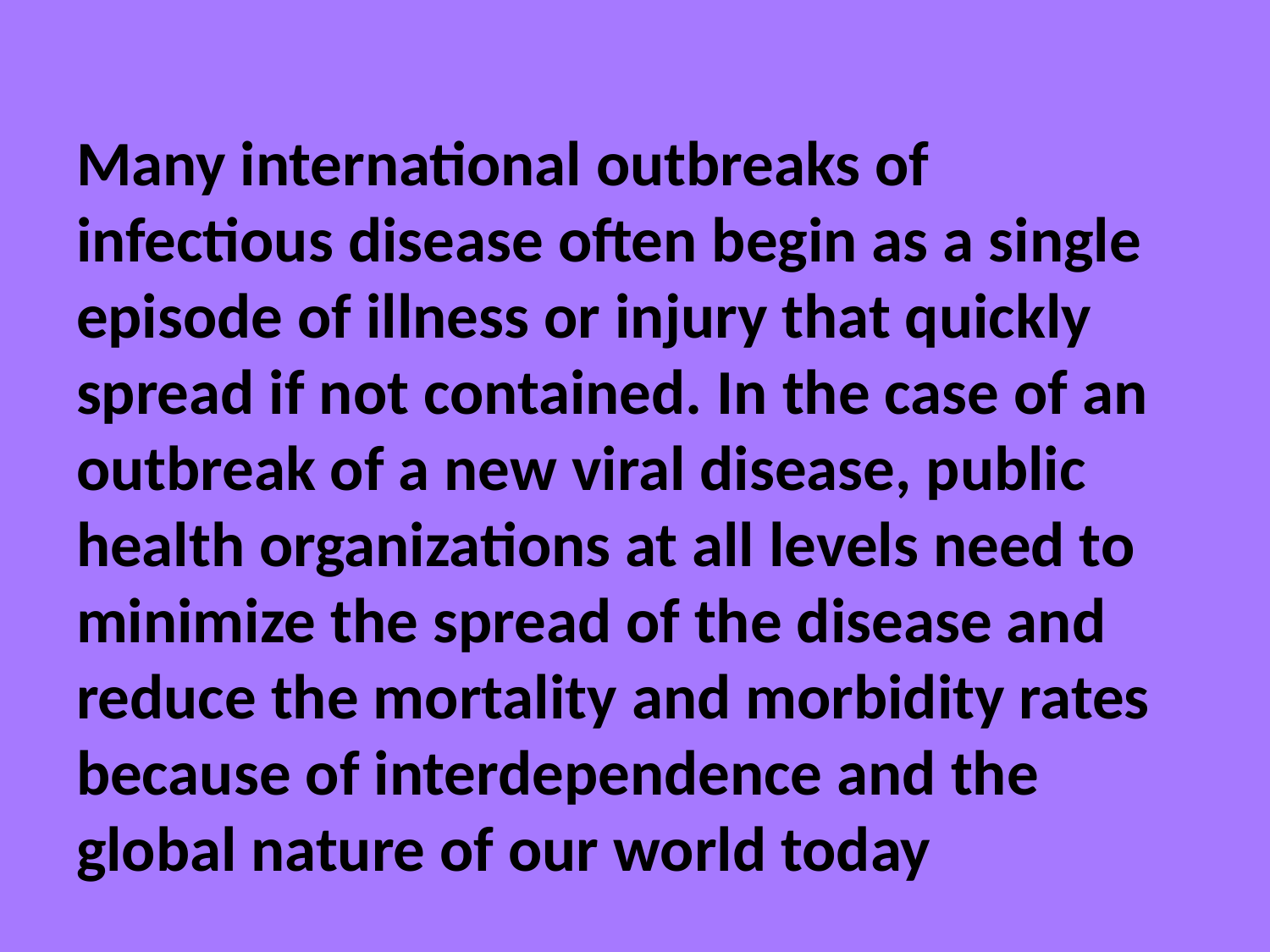

Many international outbreaks of infectious disease often begin as a single episode of illness or injury that quickly spread if not contained. In the case of an outbreak of a new viral disease, public health organizations at all levels need to minimize the spread of the disease and reduce the mortality and morbidity rates because of interdependence and the global nature of our world today